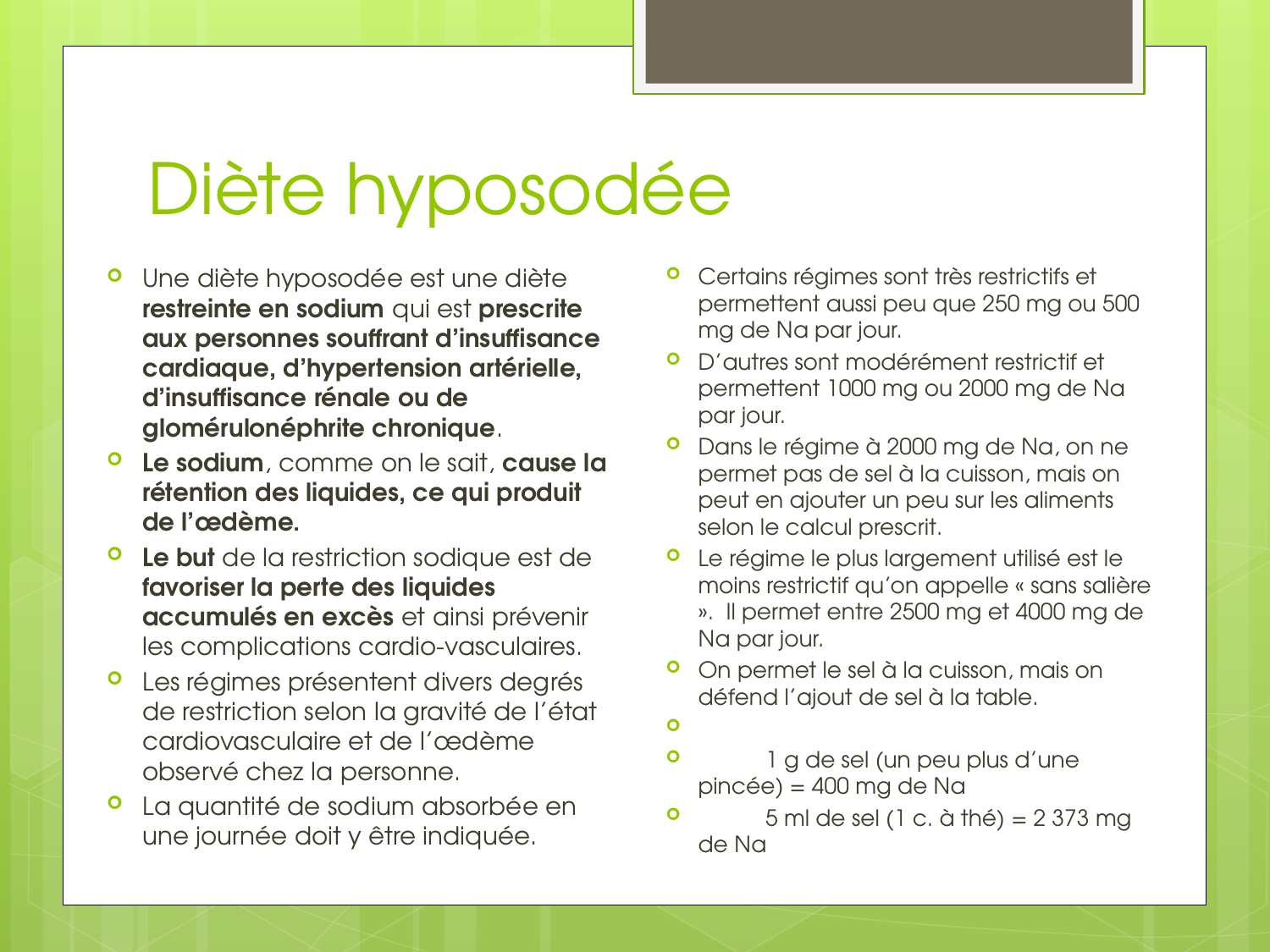

# Diète hyposodée
Une diète hyposodée est une diète restreinte en sodium qui est prescrite aux personnes souffrant d’insuffisance cardiaque, d’hypertension artérielle, d’insuffisance rénale ou de glomérulonéphrite chronique.
Le sodium, comme on le sait, cause la rétention des liquides, ce qui produit de l’œdème.
Le but de la restriction sodique est de favoriser la perte des liquides accumulés en excès et ainsi prévenir les complications cardio-vasculaires.
Les régimes présentent divers degrés de restriction selon la gravité de l’état cardiovasculaire et de l’œdème observé chez la personne.
La quantité de sodium absorbée en une journée doit y être indiquée.

Certains régimes sont très restrictifs et permettent aussi peu que 250 mg ou 500 mg de Na par jour.
D’autres sont modérément restrictif et permettent 1000 mg ou 2000 mg de Na par jour.
Dans le régime à 2000 mg de Na, on ne permet pas de sel à la cuisson, mais on peut en ajouter un peu sur les aliments selon le calcul prescrit.
Le régime le plus largement utilisé est le moins restrictif qu’on appelle « sans salière ».  Il permet entre 2500 mg et 4000 mg de Na par jour.
On permet le sel à la cuisson, mais on défend l’ajout de sel à la table.

	1 g de sel (un peu plus d’une pincée) = 400 mg de Na
	5 ml de sel (1 c. à thé) = 2 373 mg de Na